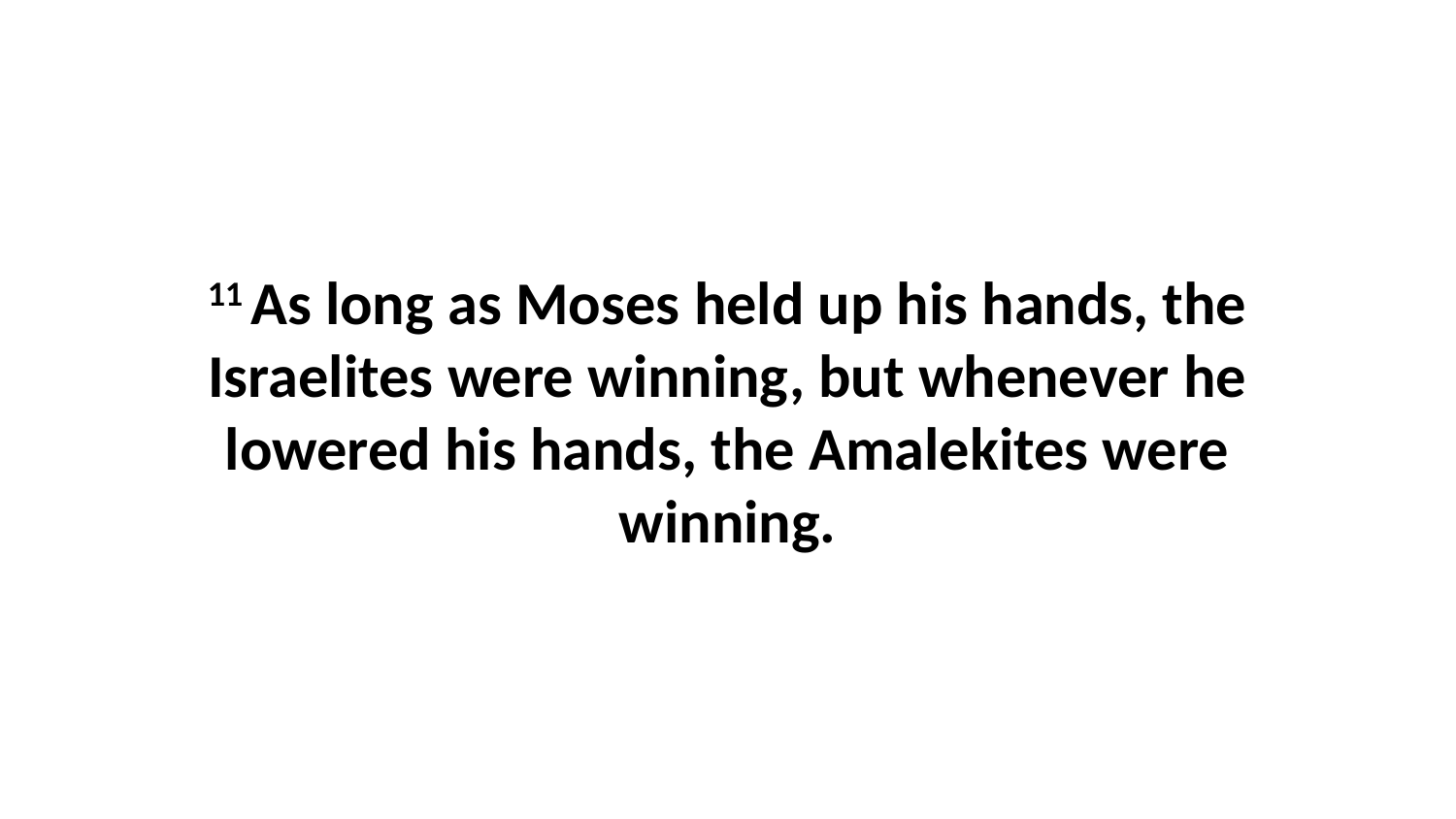

11 As long as Moses held up his hands, the Israelites were winning, but whenever he lowered his hands, the Amalekites were winning.